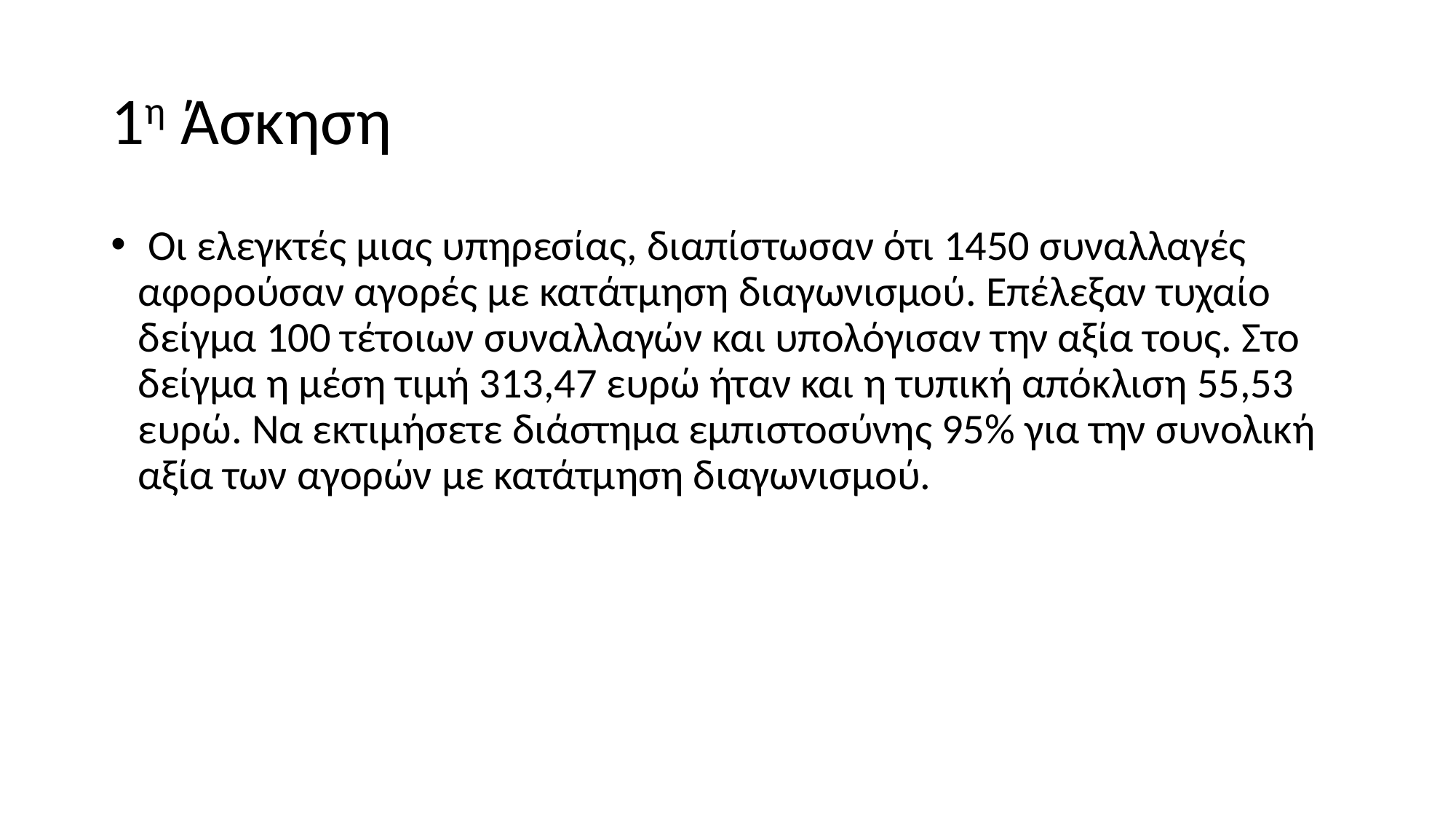

# 1η Άσκηση
 Οι ελεγκτές μιας υπηρεσίας, διαπίστωσαν ότι 1450 συναλλαγές αφορούσαν αγορές με κατάτμηση διαγωνισμού. Επέλεξαν τυχαίο δείγμα 100 τέτοιων συναλλαγών και υπολόγισαν την αξία τους. Στο δείγμα η μέση τιμή 313,47 ευρώ ήταν και η τυπική απόκλιση 55,53 ευρώ. Να εκτιμήσετε διάστημα εμπιστοσύνης 95% για την συνολική αξία των αγορών με κατάτμηση διαγωνισμού.